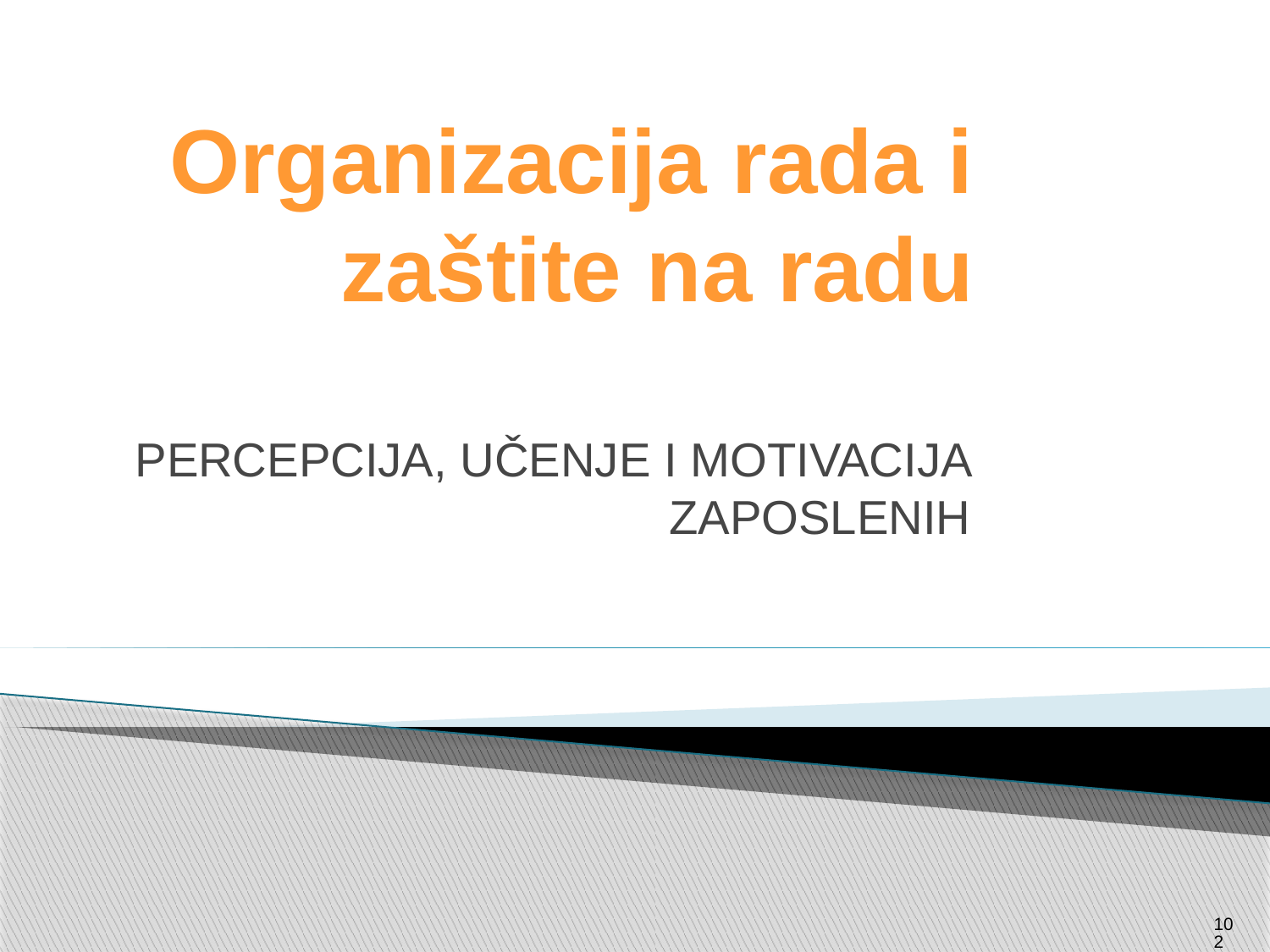

# Organizacija rada i zaštite na radu
PERCEPCIJA, UČENJE I MOTIVACIJA ZAPOSLENIH
102